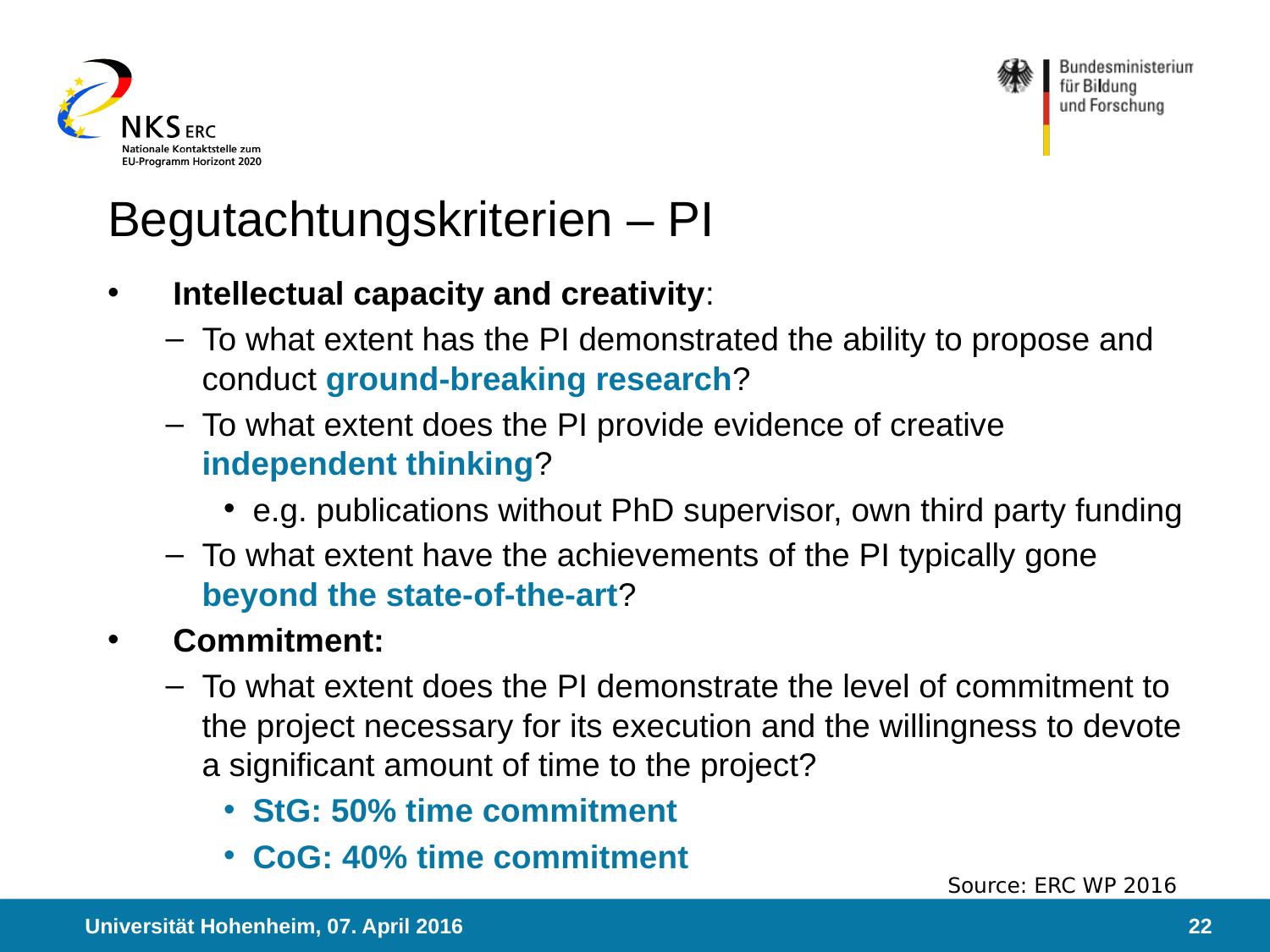

# Begutachtungskriterien – PI
Intellectual capacity and creativity:
To what extent has the PI demonstrated the ability to propose and conduct ground-breaking research?
To what extent does the PI provide evidence of creative independent thinking?
e.g. publications without PhD supervisor, own third party funding
To what extent have the achievements of the PI typically gone beyond the state-of-the-art?
Commitment:
To what extent does the PI demonstrate the level of commitment to the project necessary for its execution and the willingness to devote a significant amount of time to the project?
StG: 50% time commitment
CoG: 40% time commitment

Source: ERC WP 2016